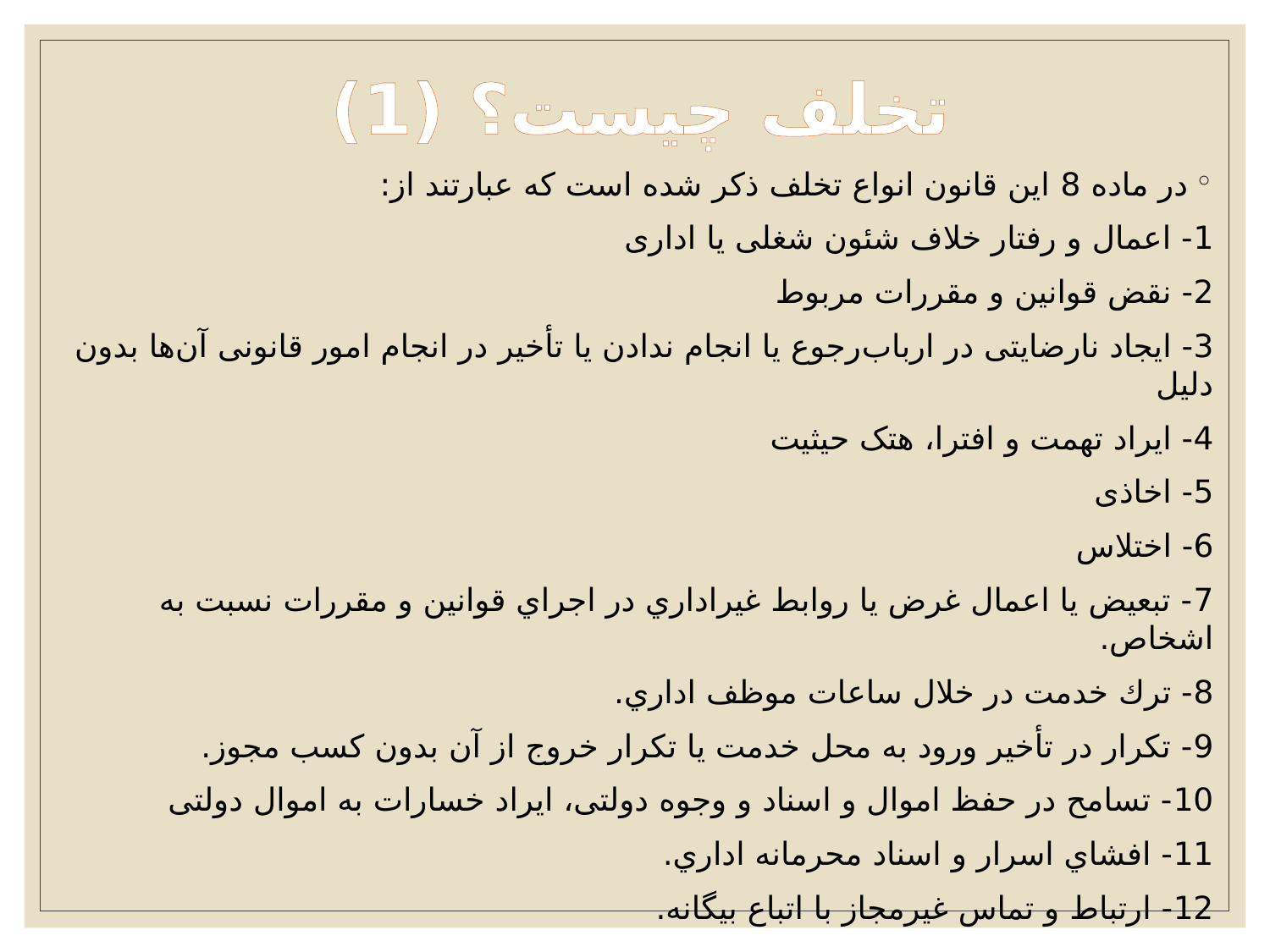

# تخلف چیست؟ (1)
در ماده 8 این قانون انواع تخلف ذکر شده است که عبارتند از:
1- اعمال و رفتار خلاف شئون شغلی یا اداری
2- نقض قوانین و مقررات مربوط
3- ایجاد نارضایتی در ارباب‌رجوع یا انجام ندادن یا تأخیر در انجام امور قانونی آن‌ها بدون دلیل
4- ایراد تهمت و افترا،‌ هتک حیثیت
5- اخاذی
6- اختلاس
7- تبعیض یا اعمال غرض یا روابط غیراداري در اجراي قوانین و مقررات نسبت به اشخاص.
8- ترك خدمت در خلال ساعات موظف اداري.
9- تکرار در تأخیر ورود به محل خدمت یا تکرار خروج از آن بدون کسب مجوز.
10- تسامح در حفظ اموال و اسناد و وجوه دولتی، ایراد خسارات به اموال دولتی
11- افشاي اسرار و اسناد محرمانه اداري.
12- ارتباط و تماس غیرمجاز با اتباع بیگانه.